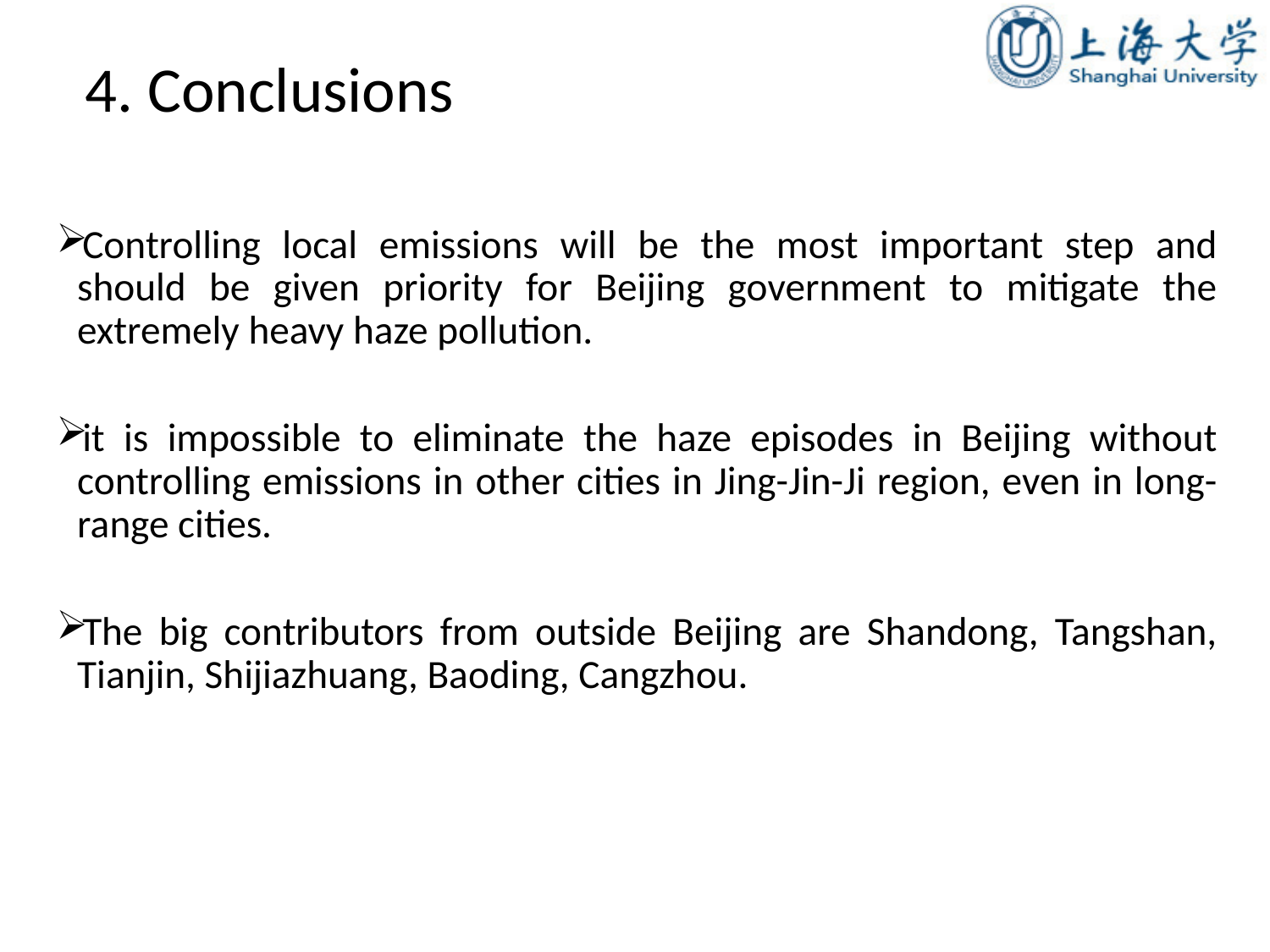

# 4. Conclusions

Controlling local emissions will be the most important step and should be given priority for Beijing government to mitigate the extremely heavy haze pollution.

it is impossible to eliminate the haze episodes in Beijing without controlling emissions in other cities in Jing-Jin-Ji region, even in long-range cities.

The big contributors from outside Beijing are Shandong, Tangshan, Tianjin, Shijiazhuang, Baoding, Cangzhou.